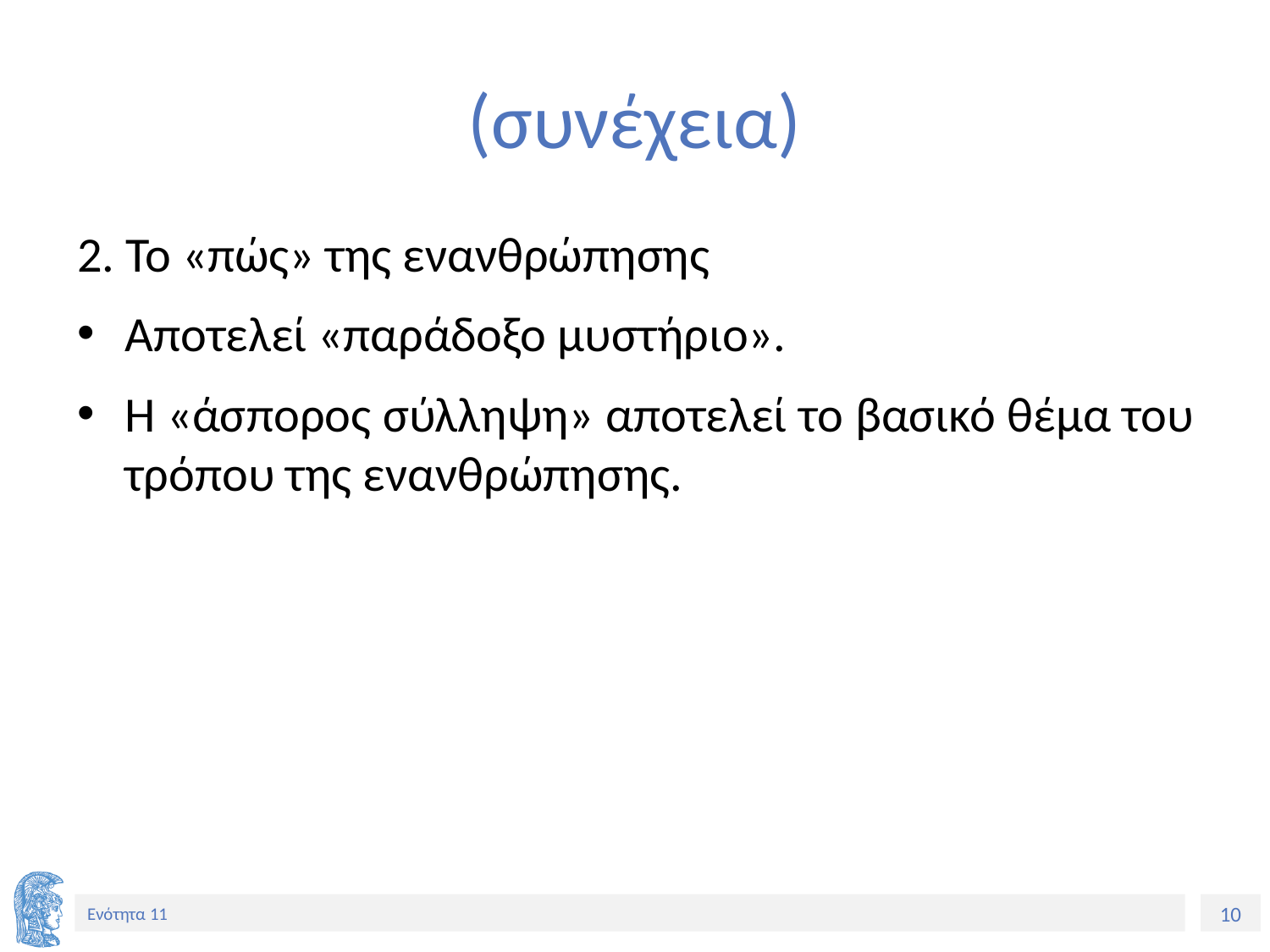

# (συνέχεια)
2. Το «πώς» της ενανθρώπησης
Αποτελεί «παράδοξο μυστήριο».
Η «άσπορος σύλληψη» αποτελεί το βασικό θέμα του τρόπου της ενανθρώπησης.